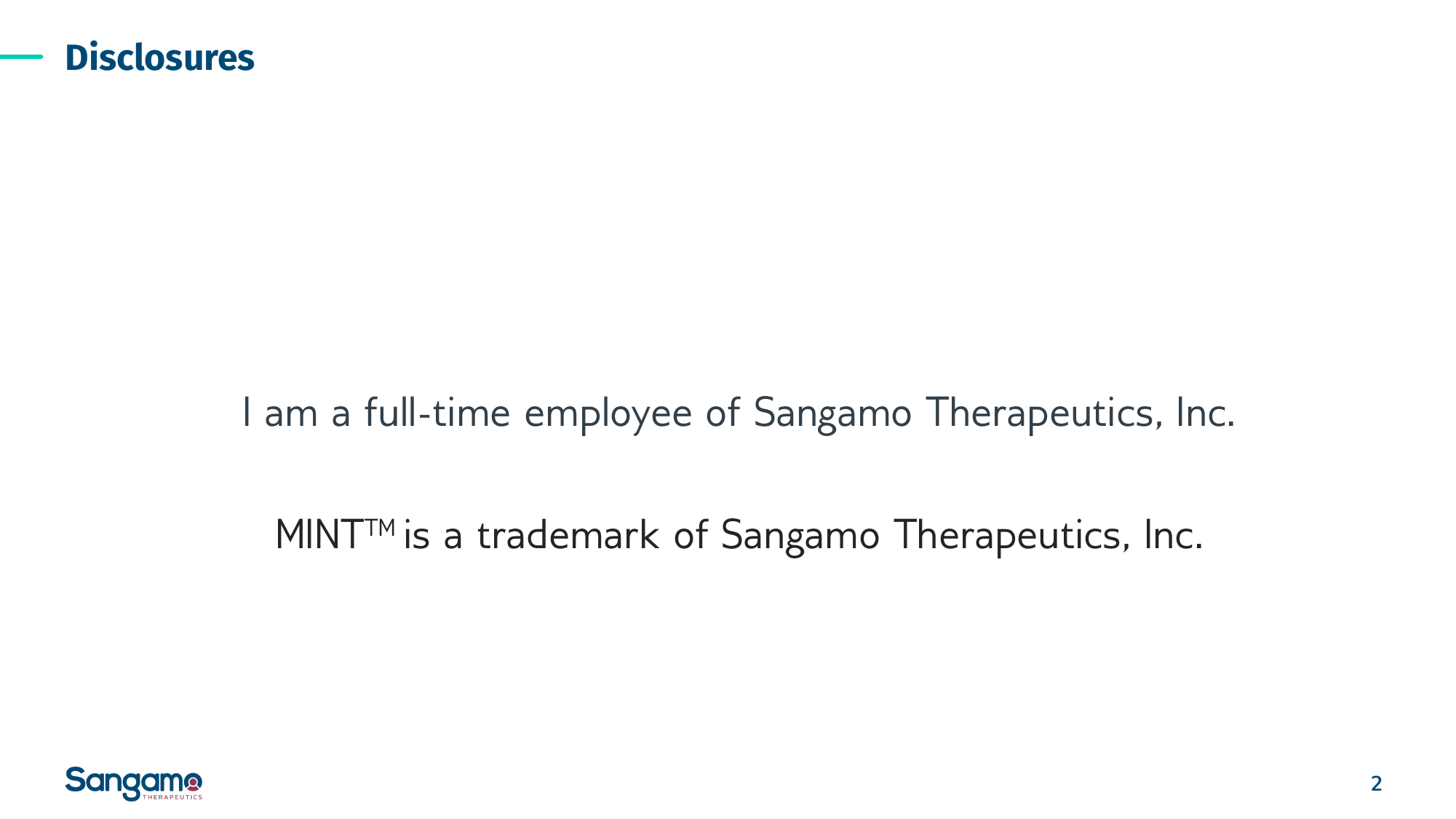

# Disclosures
I am a full-time employee of Sangamo Therapeutics, Inc.
MINTTM is a trademark of Sangamo Therapeutics, Inc.